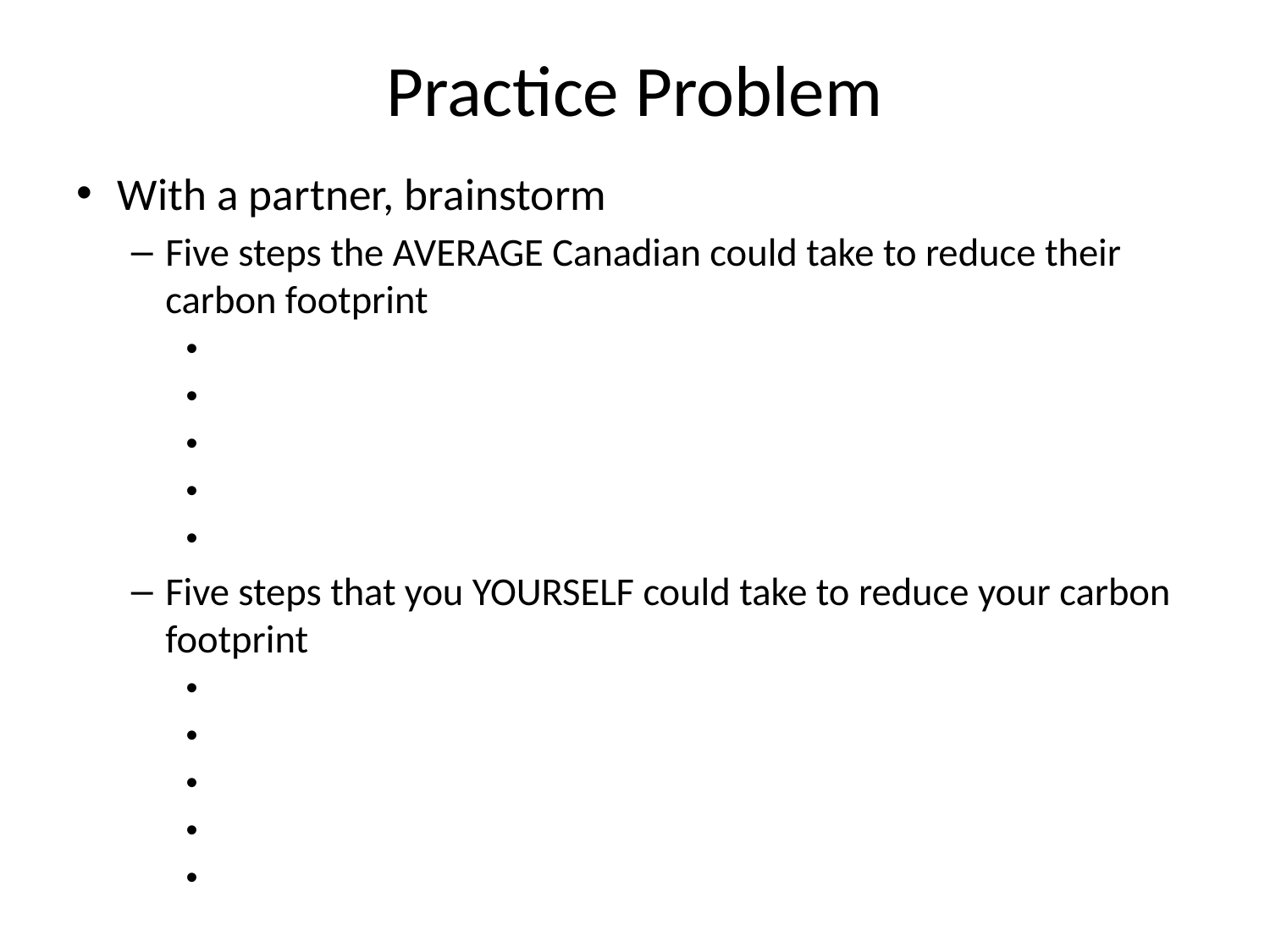

# Practice Problem
With a partner, brainstorm
Five steps the AVERAGE Canadian could take to reduce their carbon footprint

Five steps that you YOURSELF could take to reduce your carbon footprint